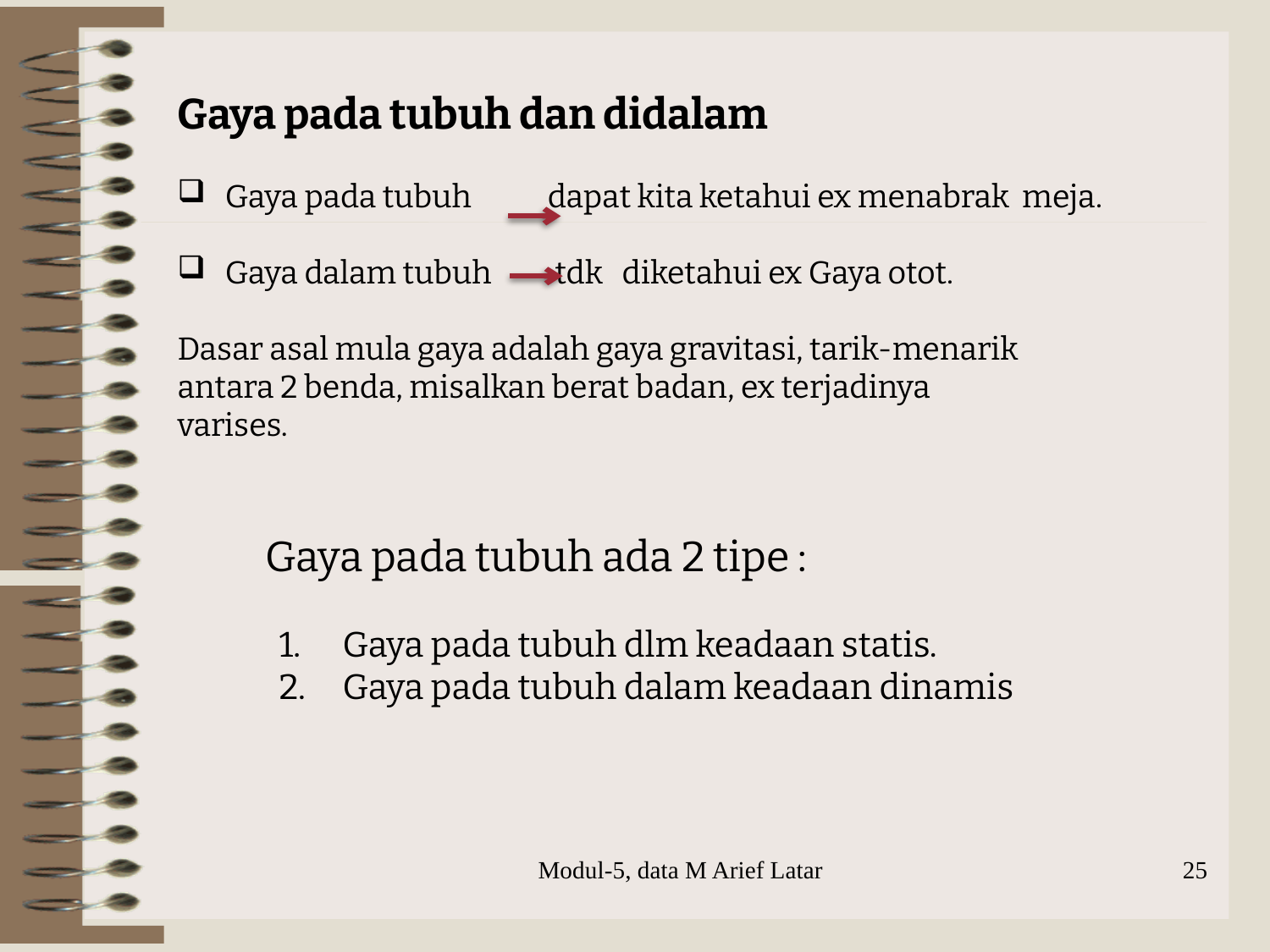

Gaya pada tubuh dan didalam

Gaya pada tubuh            dapat kita ketahui ex menabrak  meja.

Gaya dalam tubuh          tdk   diketahui ex Gaya otot.

Dasar asal mula gaya adalah gaya gravitasi, tarik-menarik
antara 2 benda, misalkan berat badan, ex terjadinya
varises.

Gaya pada tubuh ada 2 tipe :
Gaya pada tubuh dlm keadaan statis.
Gaya pada tubuh dalam keadaan dinamis
Modul-5, data M Arief Latar
25